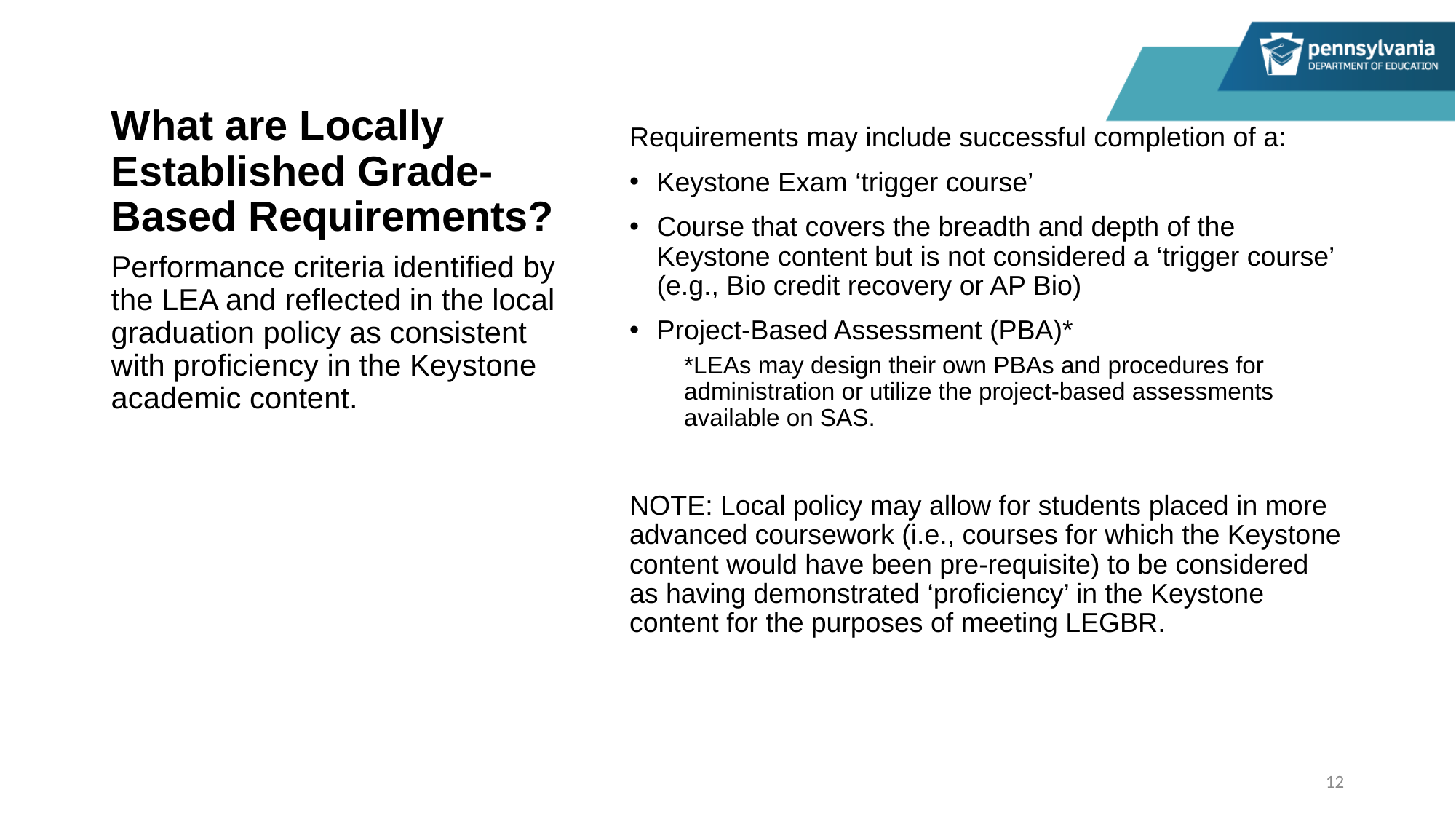

# What are Locally Established Grade-Based Requirements?
Requirements may include successful completion of a:
Keystone Exam ‘trigger course’
Course that covers the breadth and depth of the Keystone content but is not considered a ‘trigger course’ (e.g., Bio credit recovery or AP Bio)
Project-Based Assessment (PBA)*
*LEAs may design their own PBAs and procedures for administration or utilize the project-based assessments available on SAS.

NOTE: Local policy may allow for students placed in more advanced coursework (i.e., courses for which the Keystone content would have been pre-requisite) to be considered as having demonstrated ‘proficiency’ in the Keystone content for the purposes of meeting LEGBR.
Performance criteria identified by the LEA and reflected in the local graduation policy as consistent with proficiency in the Keystone academic content.
12